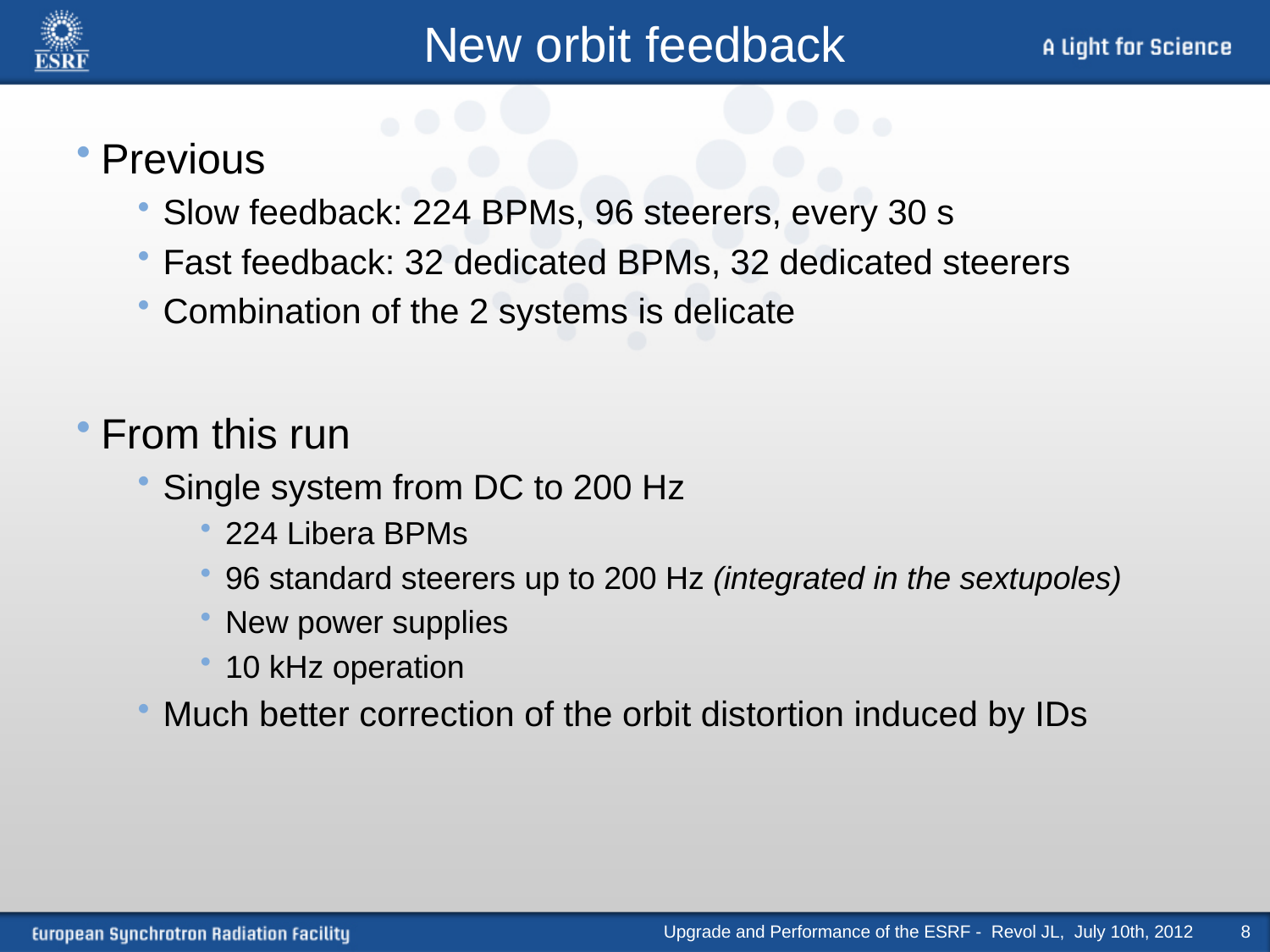

# New orbit feedback
Previous
Slow feedback: 224 BPMs, 96 steerers, every 30 s
Fast feedback: 32 dedicated BPMs, 32 dedicated steerers
Combination of the 2 systems is delicate

From this run
Single system from DC to 200 Hz
224 Libera BPMs
96 standard steerers up to 200 Hz (integrated in the sextupoles)
New power supplies
10 kHz operation
Much better correction of the orbit distortion induced by IDs
Upgrade and Performance of the ESRF -  Revol JL,  July 10th, 2012
8